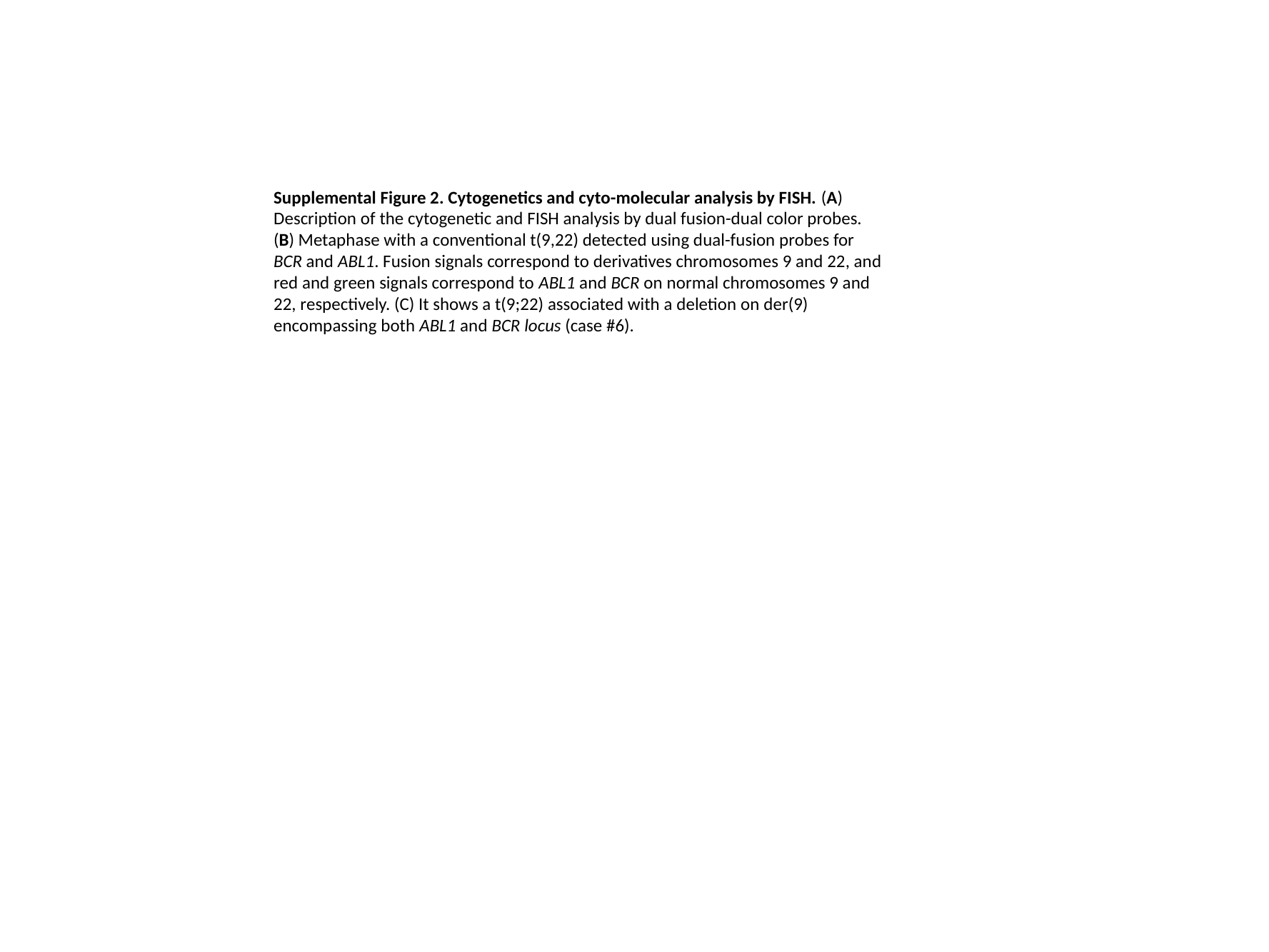

Supplemental Figure 2. Cytogenetics and cyto-molecular analysis by FISH. (A) Description of the cytogenetic and FISH analysis by dual fusion-dual color probes. (B) Metaphase with a conventional t(9,22) detected using dual-fusion probes for BCR and ABL1. Fusion signals correspond to derivatives chromosomes 9 and 22, and red and green signals correspond to ABL1 and BCR on normal chromosomes 9 and 22, respectively. (C) It shows a t(9;22) associated with a deletion on der(9) encompassing both ABL1 and BCR locus (case #6).